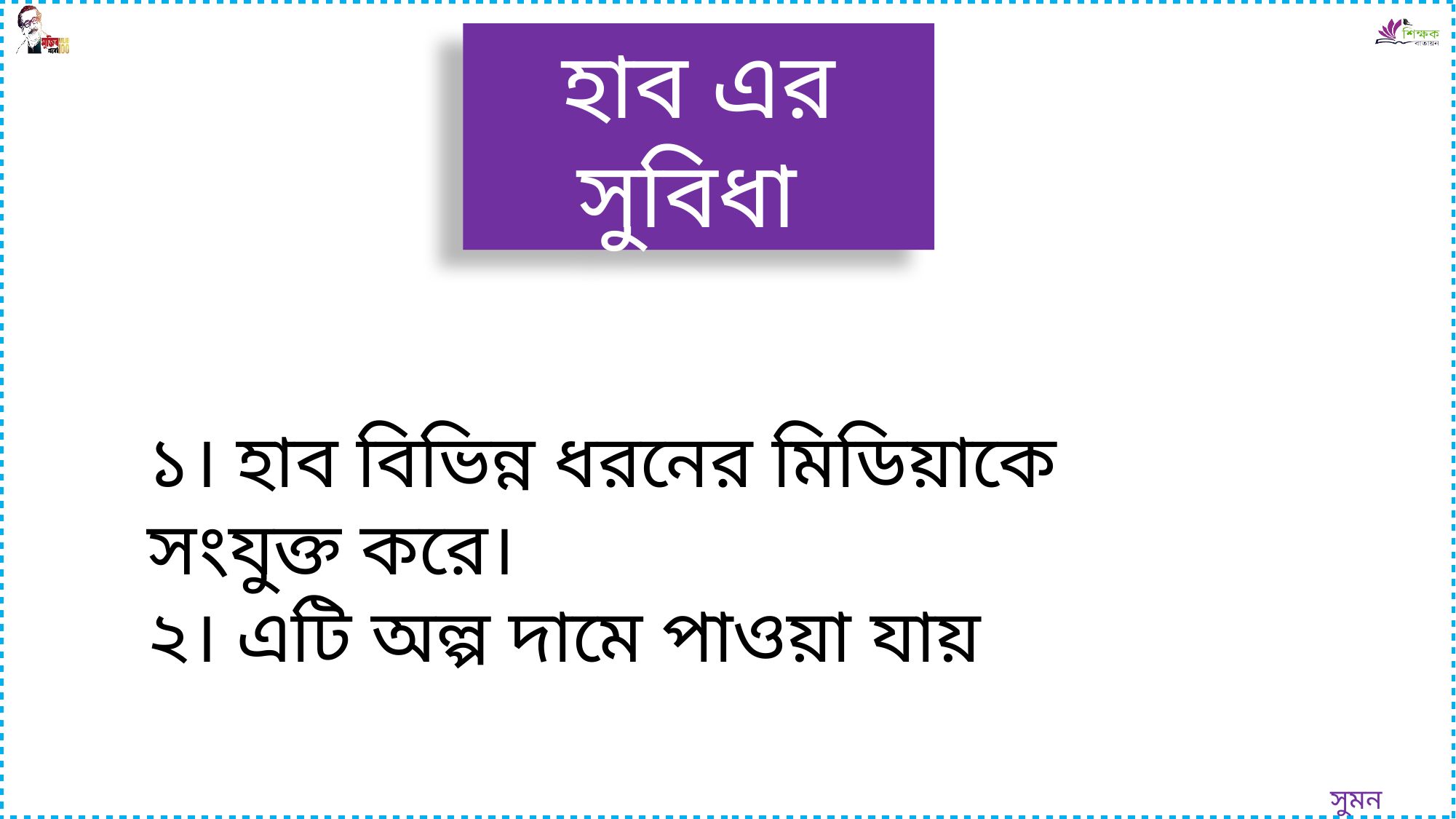

হাব এর সুবিধা
১। হাব বিভিন্ন ধরনের মিডিয়াকে সংযুক্ত করে।
২। এটি অল্প দামে পাওয়া যায়